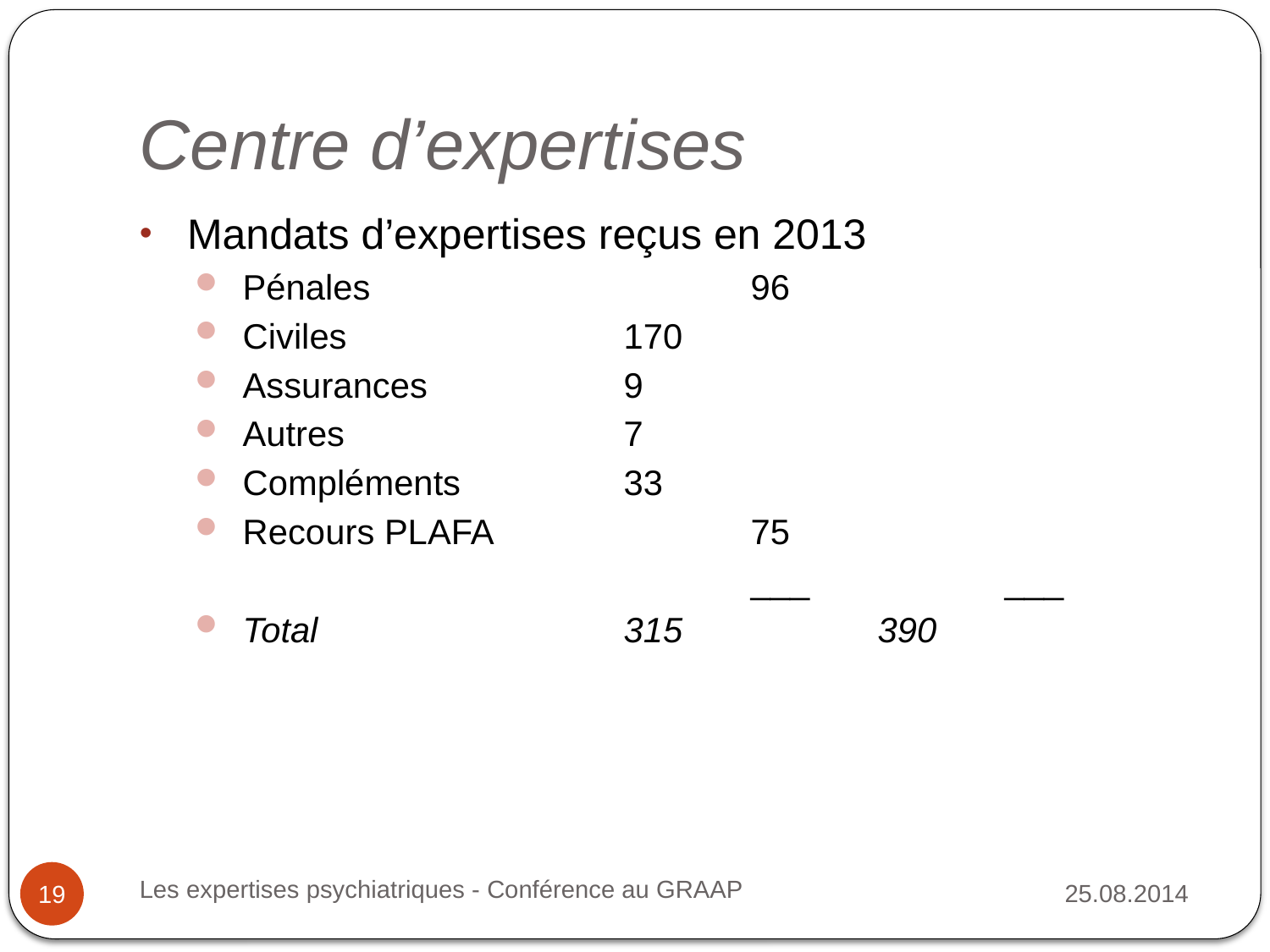

# Centre d’expertises
Mandats d’expertises reçus en 2013
Pénales			96
Civiles			170
Assurances		9
Autres 			7
Compléments		33
Recours PLAFA			75
					___		___
Total			315		390
Les expertises psychiatriques - Conférence au GRAAP
25.08.2014
19